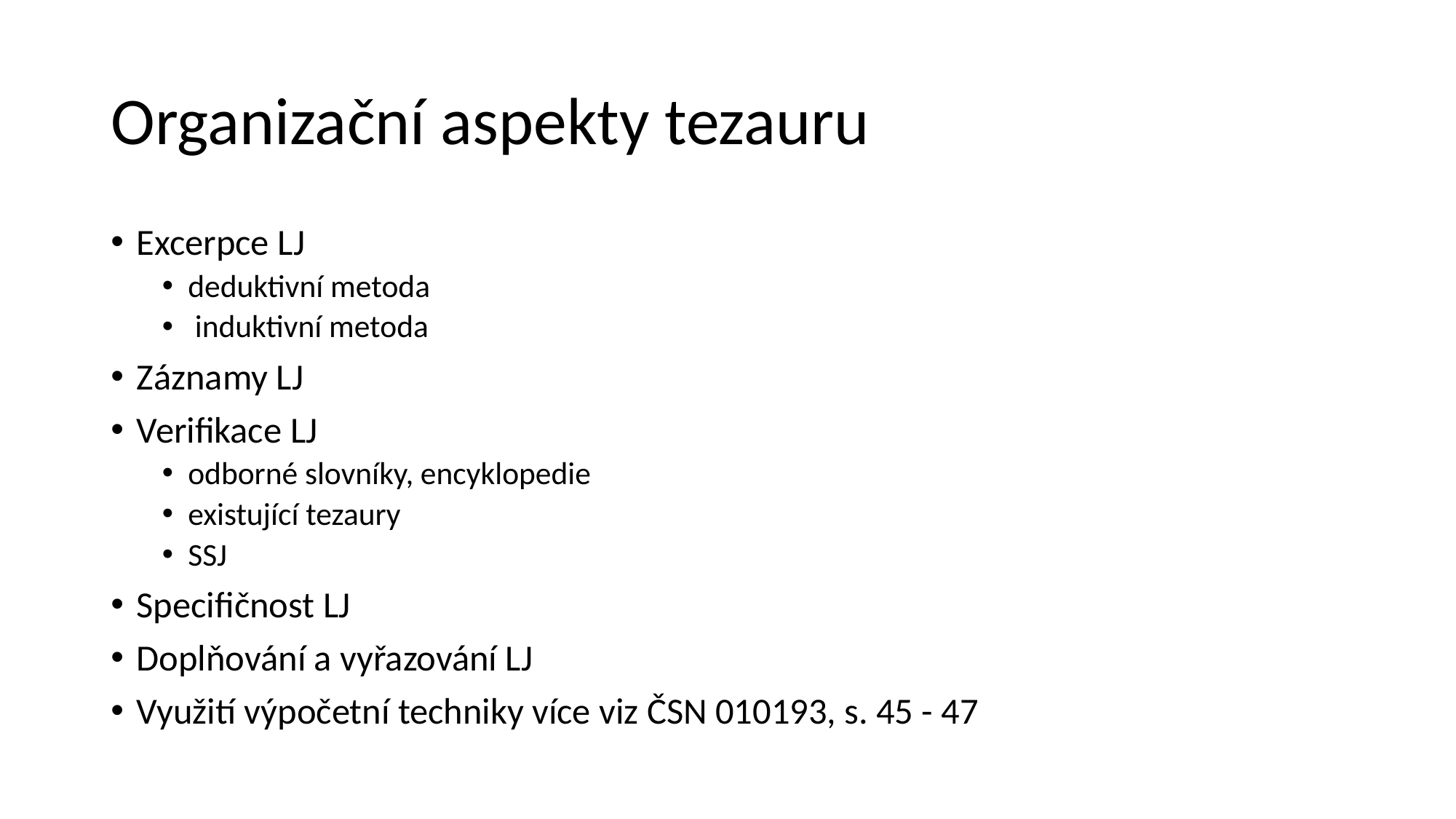

# Organizační aspekty tezauru
Excerpce LJ
deduktivní metoda
 induktivní metoda
Záznamy LJ
Verifikace LJ
odborné slovníky, encyklopedie
existující tezaury
SSJ
Specifičnost LJ
Doplňování a vyřazování LJ
Využití výpočetní techniky více viz ČSN 010193, s. 45 - 47